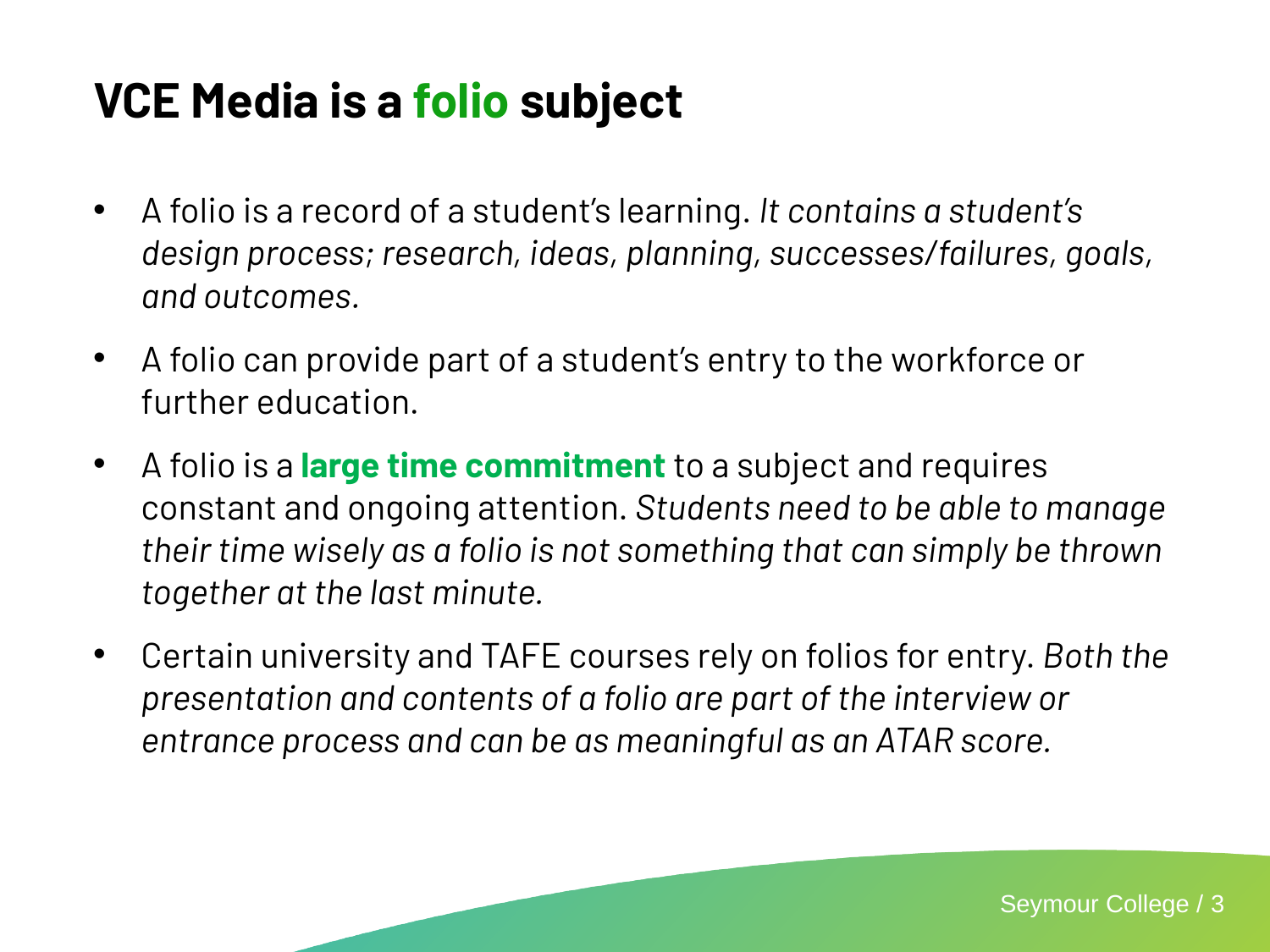

# VCE Media is a folio subject
A folio is a record of a student’s learning. It contains a student’s design process; research, ideas, planning, successes/failures, goals, and outcomes.
A folio can provide part of a student’s entry to the workforce or further education.
A folio is a large time commitment to a subject and requires constant and ongoing attention. Students need to be able to manage their time wisely as a folio is not something that can simply be thrown together at the last minute.
Certain university and TAFE courses rely on folios for entry. Both the presentation and contents of a folio are part of the interview or entrance process and can be as meaningful as an ATAR score.